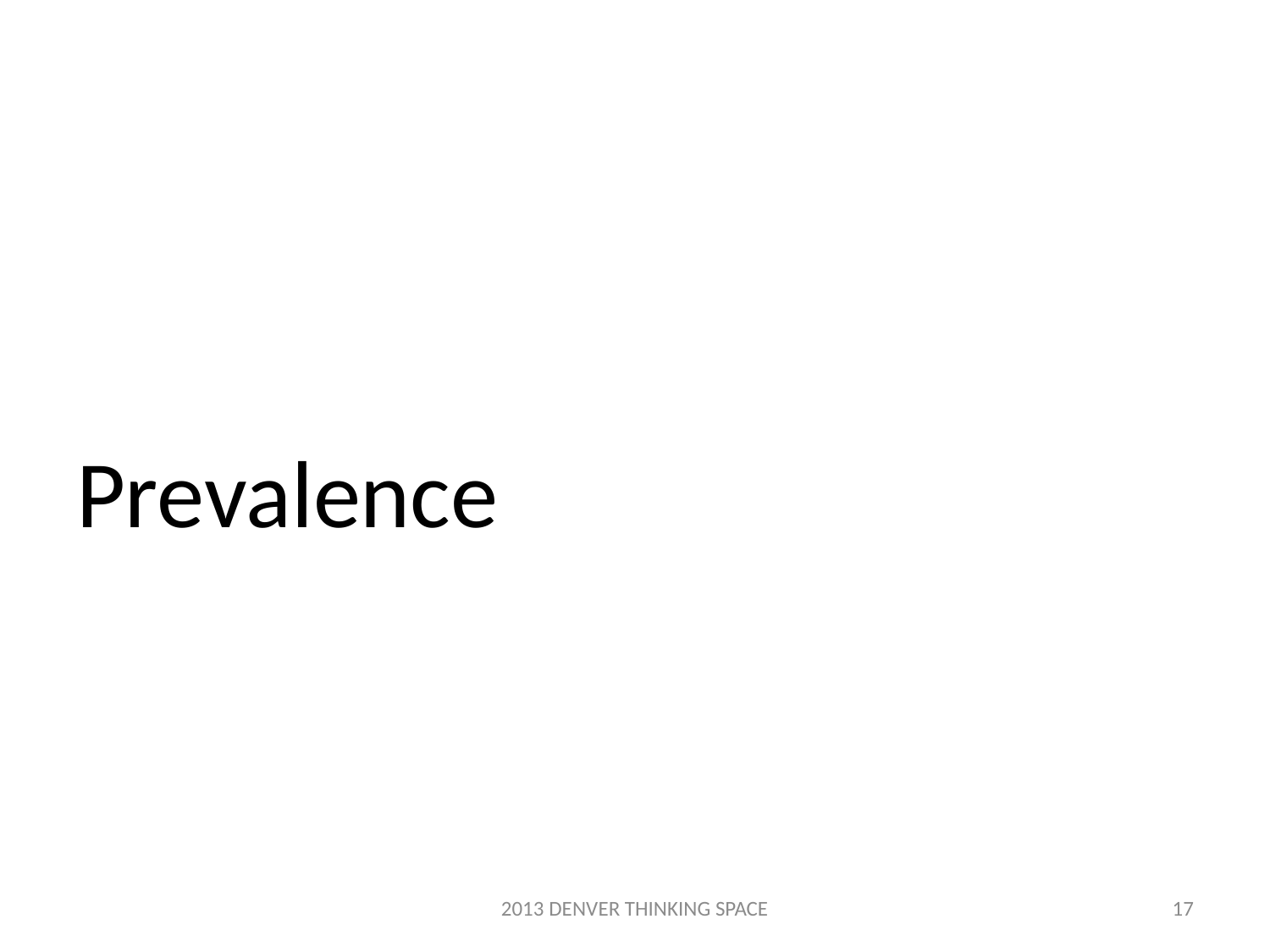

#

						Prevalence
2013 DENVER THINKING SPACE
17